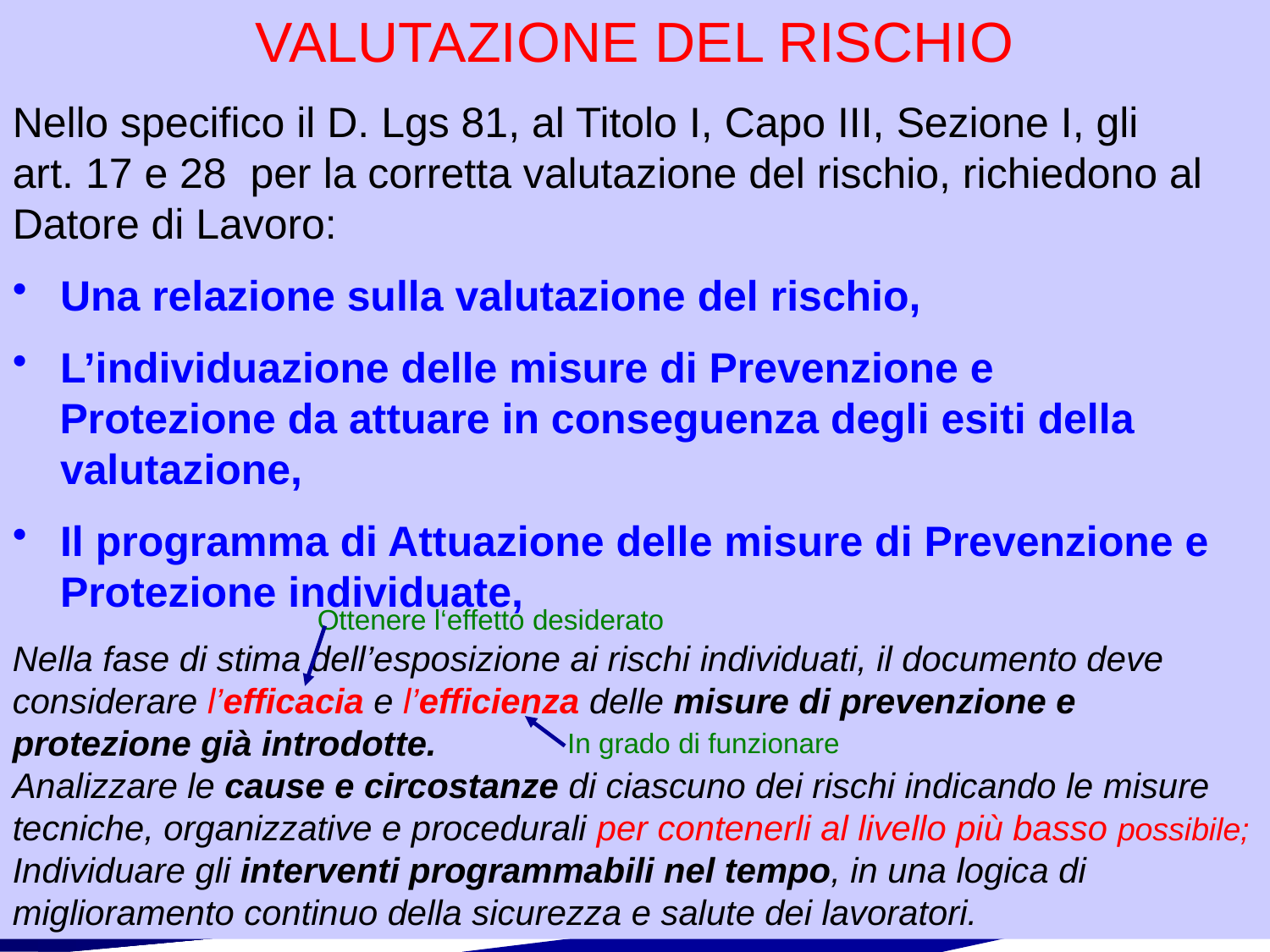

VALUTAZIONE DEL RISCHIO

Nello specifico il D. Lgs 81, al Titolo I, Capo III, Sezione I, gli
art. 17 e 28  per la corretta valutazione del rischio, richiedono al
Datore di Lavoro:

Una relazione sulla valutazione del rischio,

L’individuazione delle misure di Prevenzione e
    Protezione da attuare in conseguenza degli esiti della valutazione,

Il programma di Attuazione delle misure di Prevenzione e Protezione individuate,

Nella fase di stima dell’esposizione ai rischi individuati, il documento deve
considerare l’efficacia e l’efficienza delle misure di prevenzione e
protezione già introdotte.
Analizzare le cause e circostanze di ciascuno dei rischi indicando le misure
tecniche, organizzative e procedurali per contenerli al livello più basso possibile;
Individuare gli interventi programmabili nel tempo, in una logica di
miglioramento continuo della sicurezza e salute dei lavoratori.
Ottenere l‘effetto desiderato

In grado di funzionare